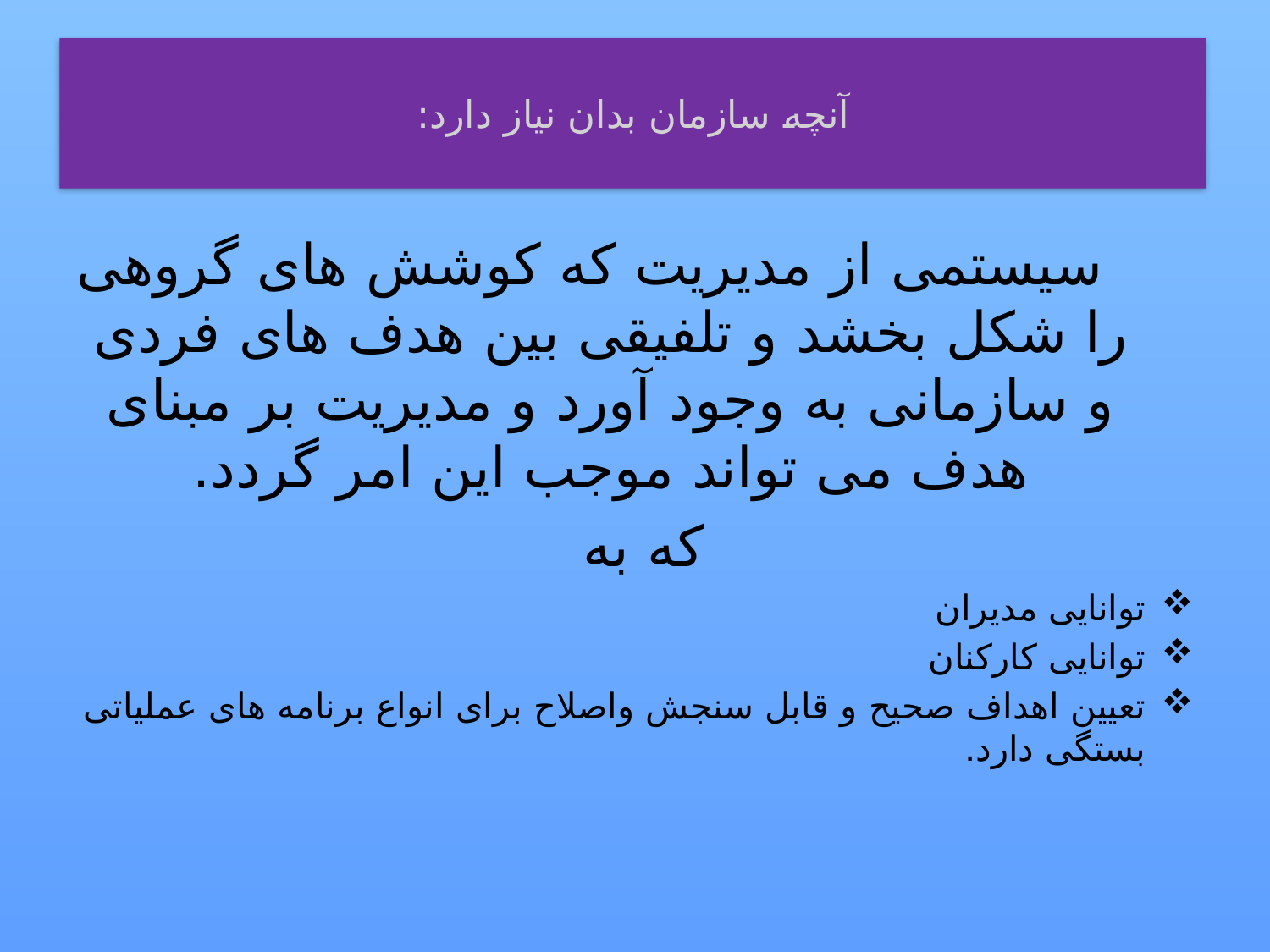

# آنچه سازمان بدان نیاز دارد:
     سیستمی از مدیریت که کوشش های گروهی را شکل بخشد و تلفیقی بین هدف های فردی و سازمانی به وجود آورد و مدیریت بر مبنای هدف می تواند موجب این امر گردد.
که به
توانایی مدیران
توانایی کارکنان
تعیین اهداف صحیح و قابل سنجش واصلاح برای انواع برنامه های عملیاتی بستگی دارد.